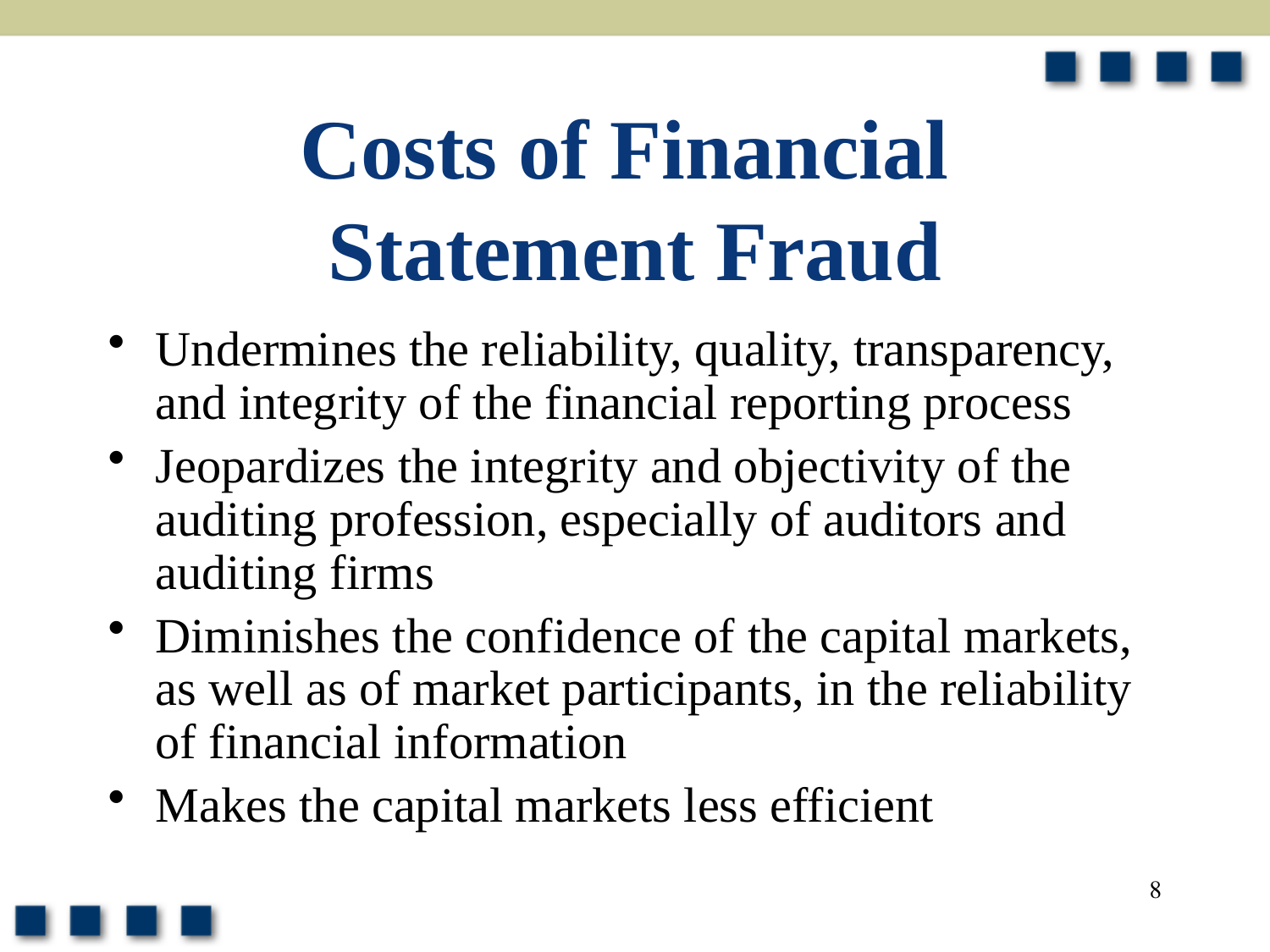

# Costs of Financial Statement Fraud
Undermines the reliability, quality, transparency, and integrity of the financial reporting process
Jeopardizes the integrity and objectivity of the auditing profession, especially of auditors and auditing firms
Diminishes the confidence of the capital markets, as well as of market participants, in the reliability of financial information
Makes the capital markets less efficient
8